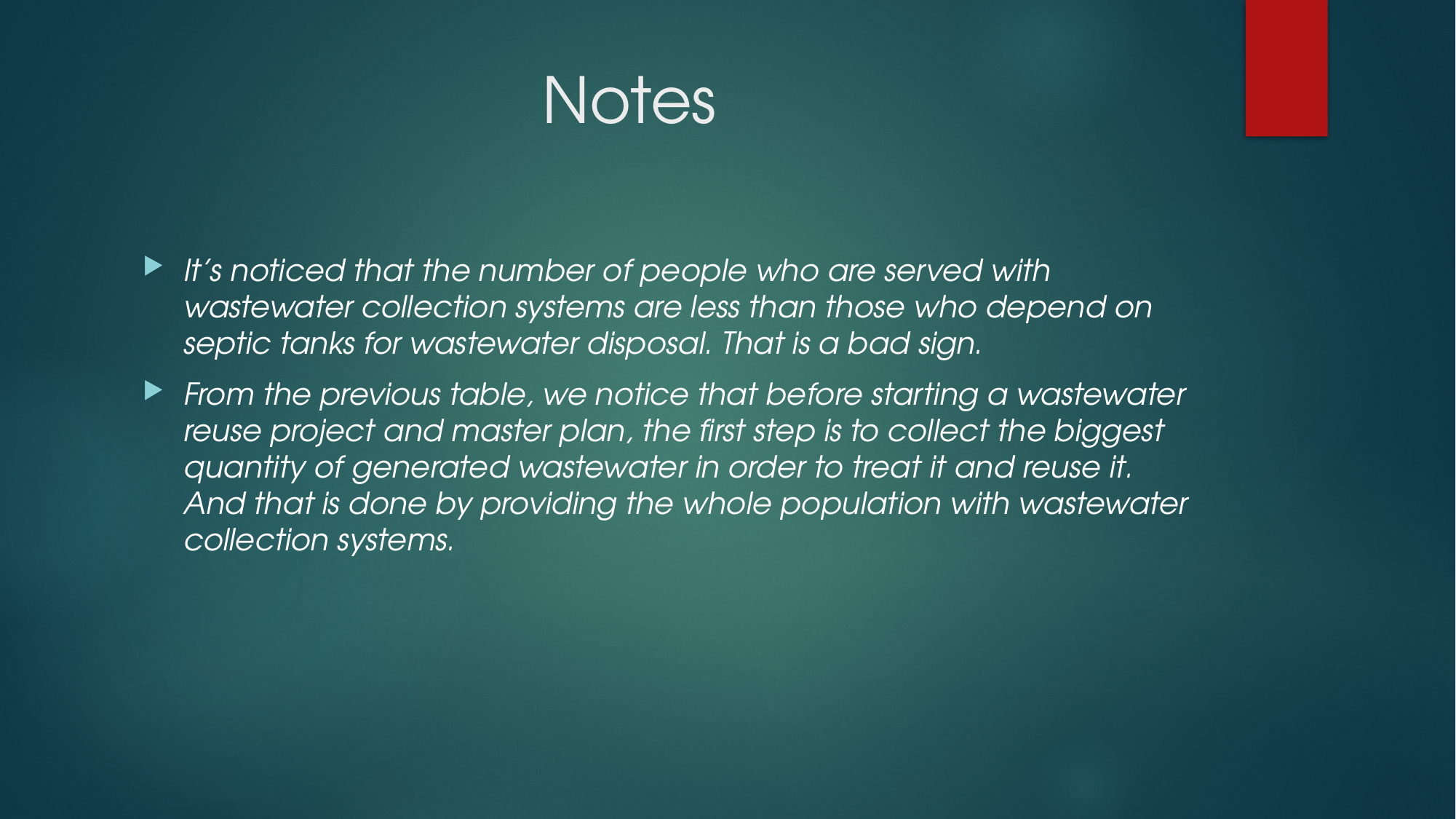

# Notes
It’s noticed that the number of people who are served with wastewater collection systems are less than those who depend on septic tanks for wastewater disposal. That is a bad sign.
From the previous table, we notice that before starting a wastewater reuse project and master plan, the first step is to collect the biggest quantity of generated wastewater in order to treat it and reuse it. And that is done by providing the whole population with wastewater collection systems.